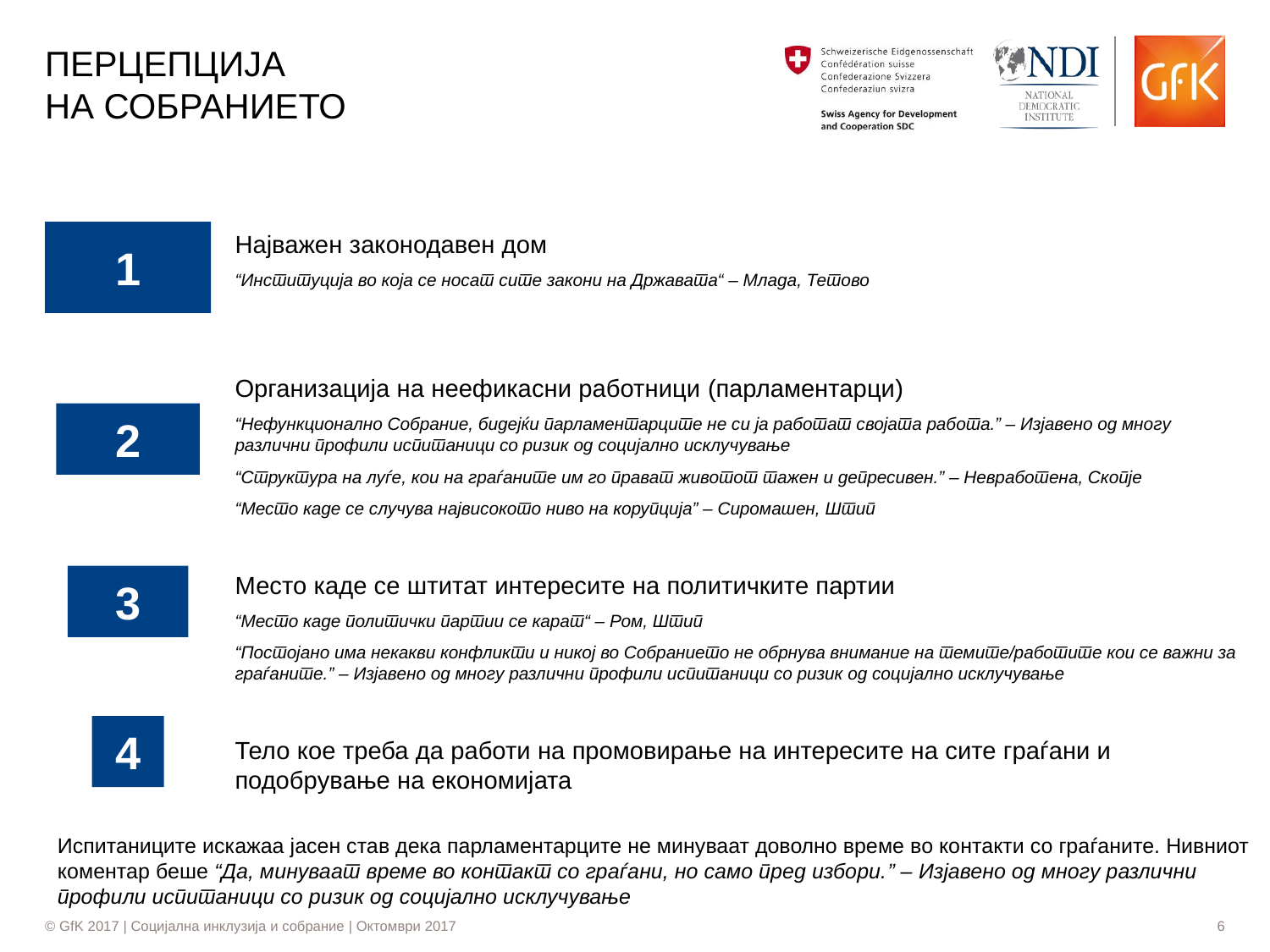

# ПЕРЦЕПЦИЈА НА СОБРАНИЕТО

Најважен законодавен дом
“Институција во која се носат сите закони на Државата“ – Млада, Тетово

Организација на неефикасни работници (парламентарци)
“Нефункционално Собрание, бидејќи парламентарците не си ја работат својата работа.” – Изјавено од многу различни профили испитаници со ризик од социјално исклучување
“Структура на луѓе, кои на граѓаните им го прават животот тажен и депресивен.” – Невработена, Скопје
“Место каде се случува највисокото ниво на корупција” – Сиромашен, Штип

Место каде се штитат интересите на политичките партии
“Место каде политички партии се карат“ – Ром, Штип
“Постојано има некакви конфликти и никој во Собранието не обрнува внимание на темите/работите кои се важни за граѓаните.” – Изјавено од многу различни профили испитаници со ризик од социјално исклучување

Тело кое треба да работи на промовирање на интересите на сите граѓани и подобрување на економијата
1
2
3
4
Испитаниците искажаа јасен став дека парламентарците не минуваат доволно време во контакти со граѓаните. Нивниот коментар беше “Да, минуваат време во контакт со граѓани, но само пред избори.” – Изјавено од многу различни профили испитаници со ризик од социјално исклучување